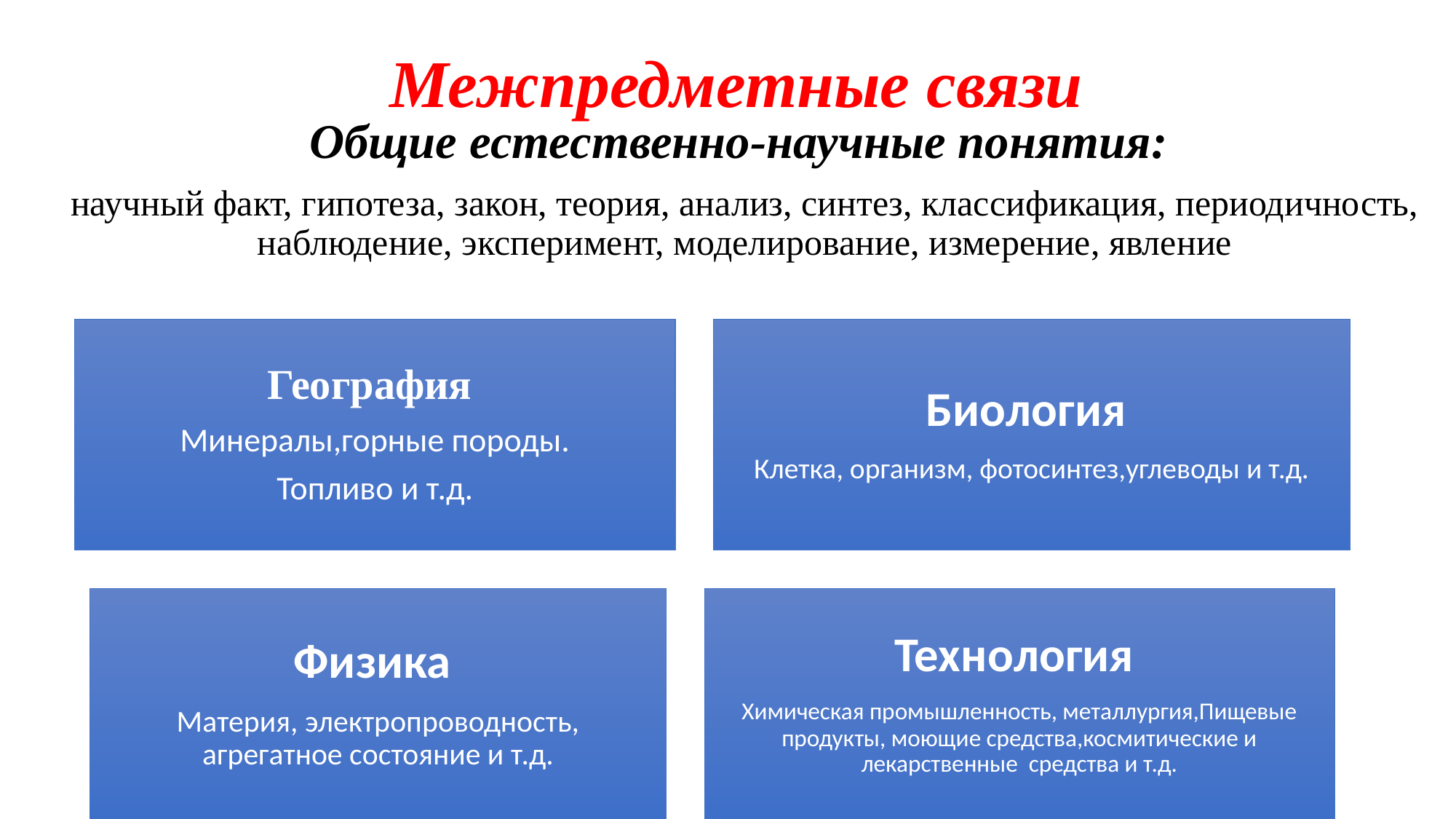

# Межпредметные связи
Общие естественно-научные понятия:
научный факт, гипотеза, закон, теория, анализ, синтез, классификация, периодичность, наблюдение, эксперимент, моделирование, измерение, явление

География
Минералы,горные породы.
Топливо и т.д.
Биология
Клетка, организм, фотосинтез,углеводы и т.д.
Физика
Материя, электропроводность, агрегатное состояние и т.д.
Технология
Химическая промышленность, металлургия,Пищевые продукты, моющие средства,космитические и лекарственные  средства и т.д.